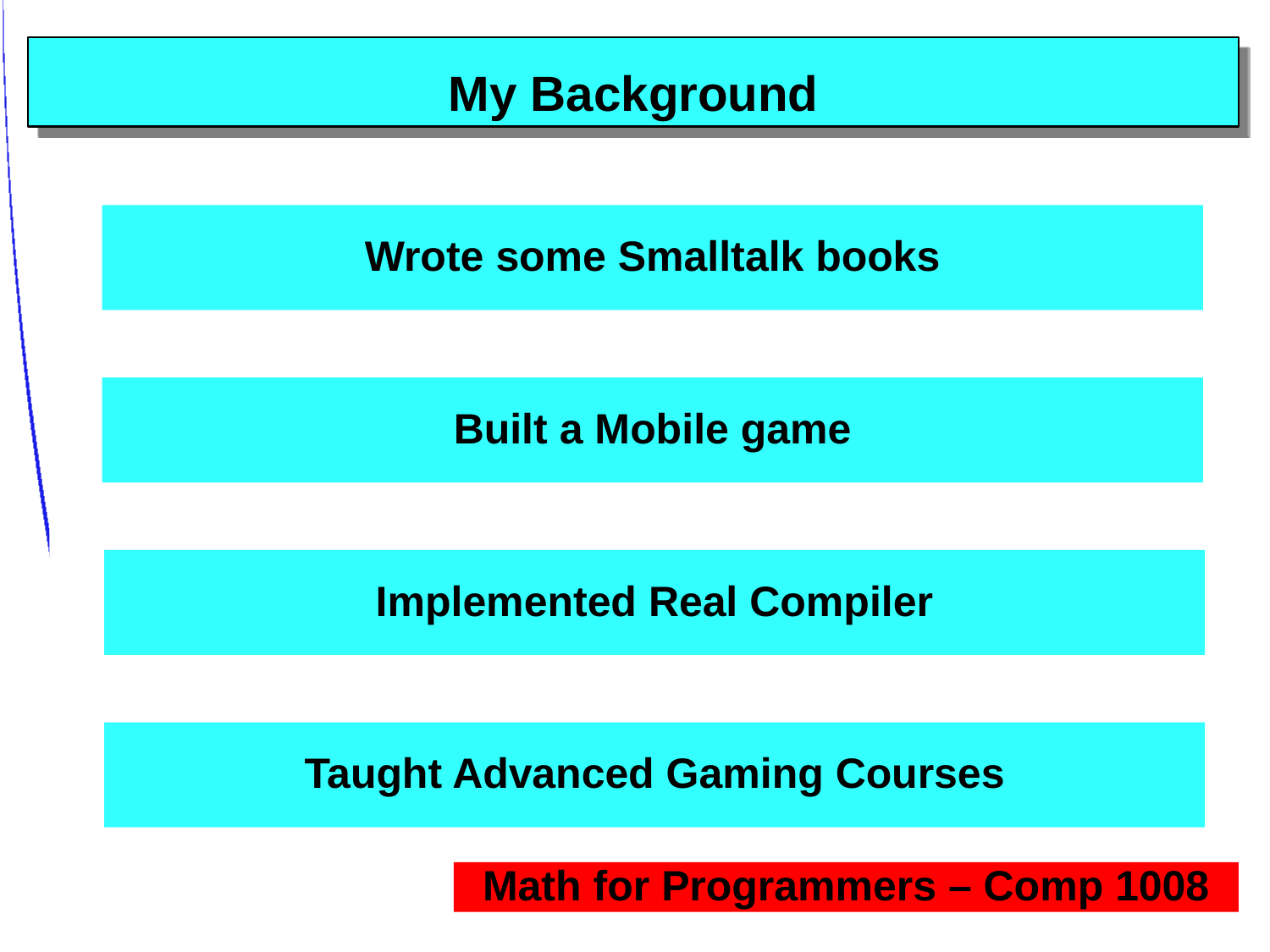

# My Background
Introduced “Regular Right Part Grammars” in my PhD thesis from Univ. Waterloo in 1975. Google it.

Wrote some Smalltalk books
Implemented Carleton University's Honeywell machine PASCAL compiler 3 decades ago with Jim des Rivieres.
Smalltalk Supporter, co-author of 3 books, Inside Smalltalk, Vols. 1 and 2, and Smalltalk/V: Practice and Experience, and sole author of Discovering Smalltalk, 32 refereed papers, 89 “Smalltalk Column” articles in JOOP (Journal of Object-Oriented Programming)
Built a Mobile game
Game engine developer. Published (MultiWorld Racing) on the iPhone. Developed but did not publish on Android. Racing / exploration game in an infinite but small world; no longer available.
Implemented Real Compiler
Had employees working with me building a PC game which became the basis for mobile version.
Taught Advanced Gaming Courses
A number of my former employees working for Silicon Knights (Jeff Giffen) and Rock Star Games (Nan Ma, Adriaan Blaauw)
Math for Programmers – Comp 1008
Previous courses taught – "Math for Game Programmers", “Advanced Shaders” and other 4th year gaming courses.